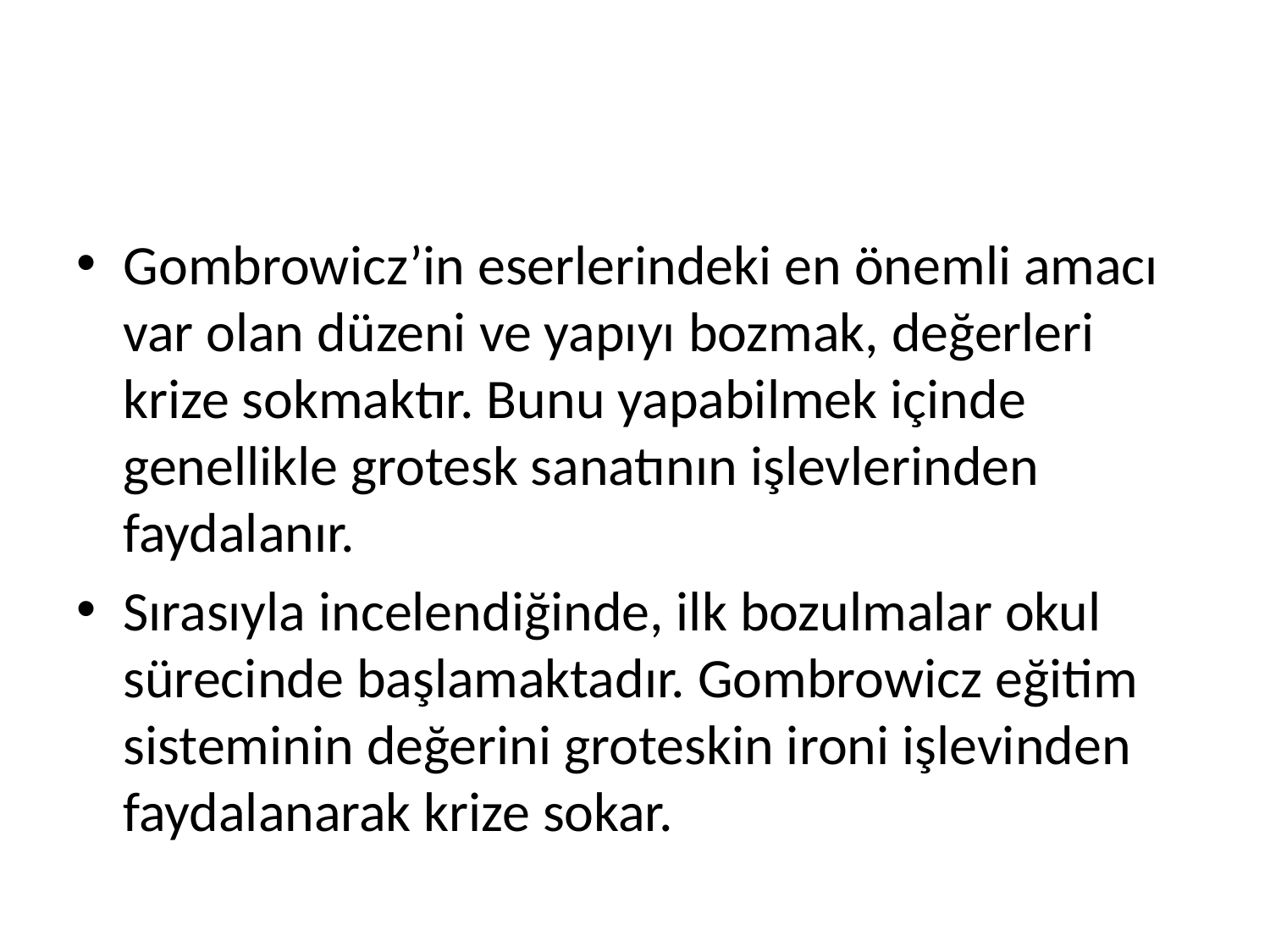

#
Gombrowicz’in eserlerindeki en önemli amacı var olan düzeni ve yapıyı bozmak, değerleri krize sokmaktır. Bunu yapabilmek içinde genellikle grotesk sanatının işlevlerinden faydalanır.
Sırasıyla incelendiğinde, ilk bozulmalar okul sürecinde başlamaktadır. Gombrowicz eğitim sisteminin değerini groteskin ironi işlevinden faydalanarak krize sokar.